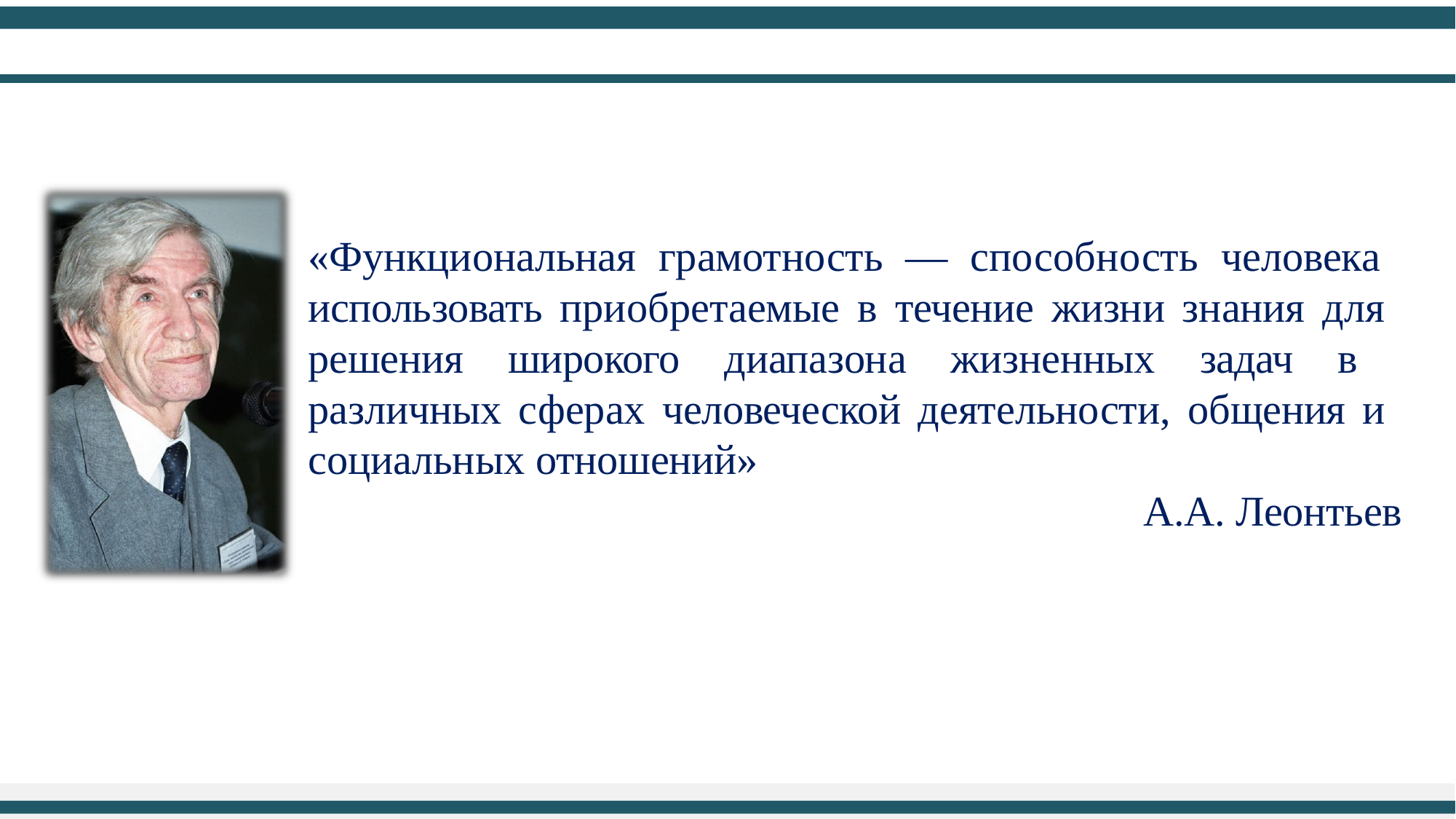

# «Функциональная грамотность — способность человека  использовать приобретаемые в течение жизни знания для  решения широкого диапазона жизненных задач в  различных сферах человеческой деятельности, общения и  социальных отношений»
А.А. Леонтьев